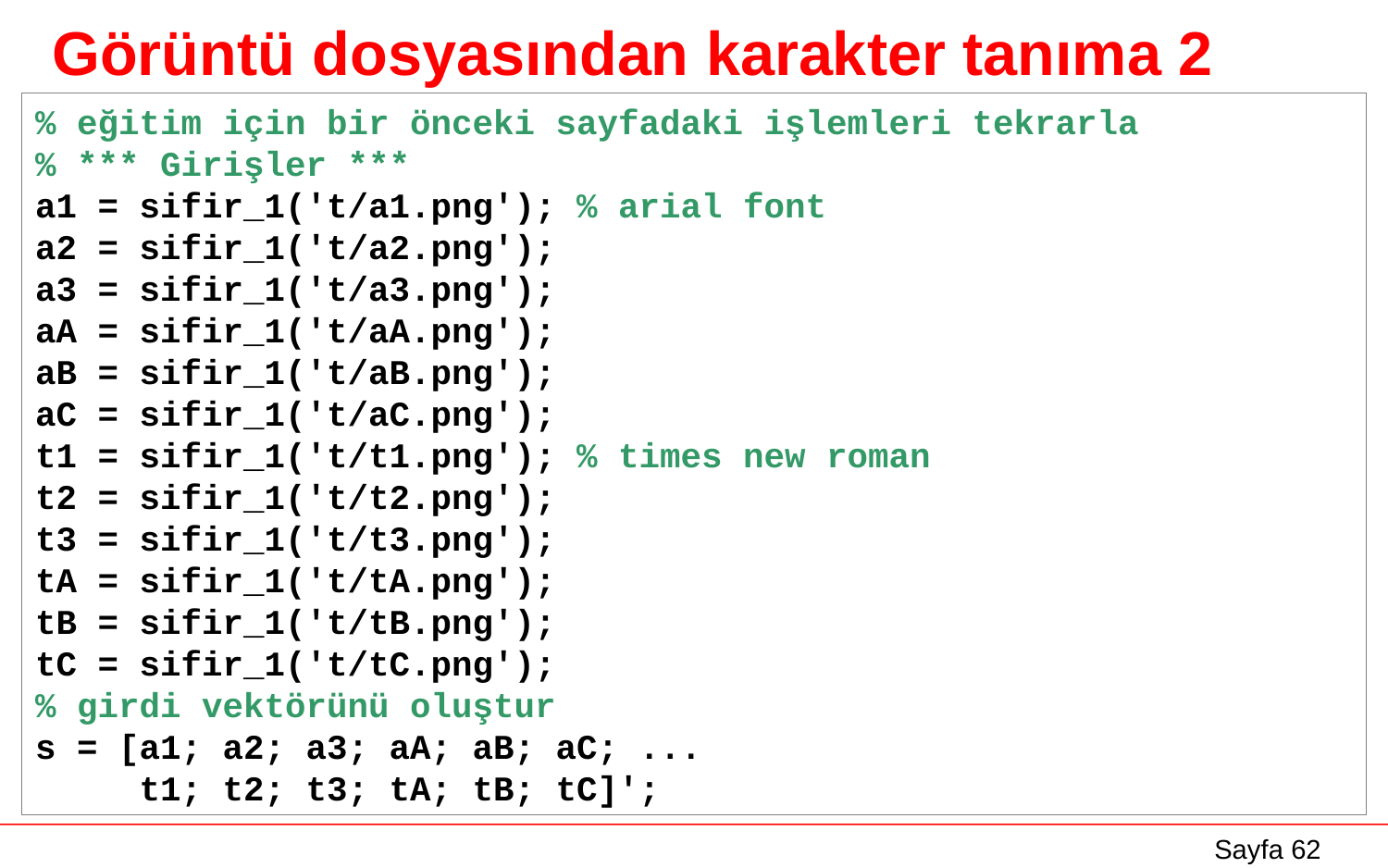

# Görüntü dosyasından karakter tanıma 2

% eğitim için bir önceki sayfadaki işlemleri tekrarla
% *** Girişler ***
a1 = sifir_1('t/a1.png'); % arial font
a2 = sifir_1('t/a2.png');
a3 = sifir_1('t/a3.png');
aA = sifir_1('t/aA.png');
aB = sifir_1('t/aB.png');
aC = sifir_1('t/aC.png');
t1 = sifir_1('t/t1.png'); % times new roman
t2 = sifir_1('t/t2.png');
t3 = sifir_1('t/t3.png');
tA = sifir_1('t/tA.png');
tB = sifir_1('t/tB.png');
tC = sifir_1('t/tC.png');
% girdi vektörünü oluştur
s = [a1; a2; a3; aA; aB; aC; ...
     t1; t2; t3; tA; tB; tC]';